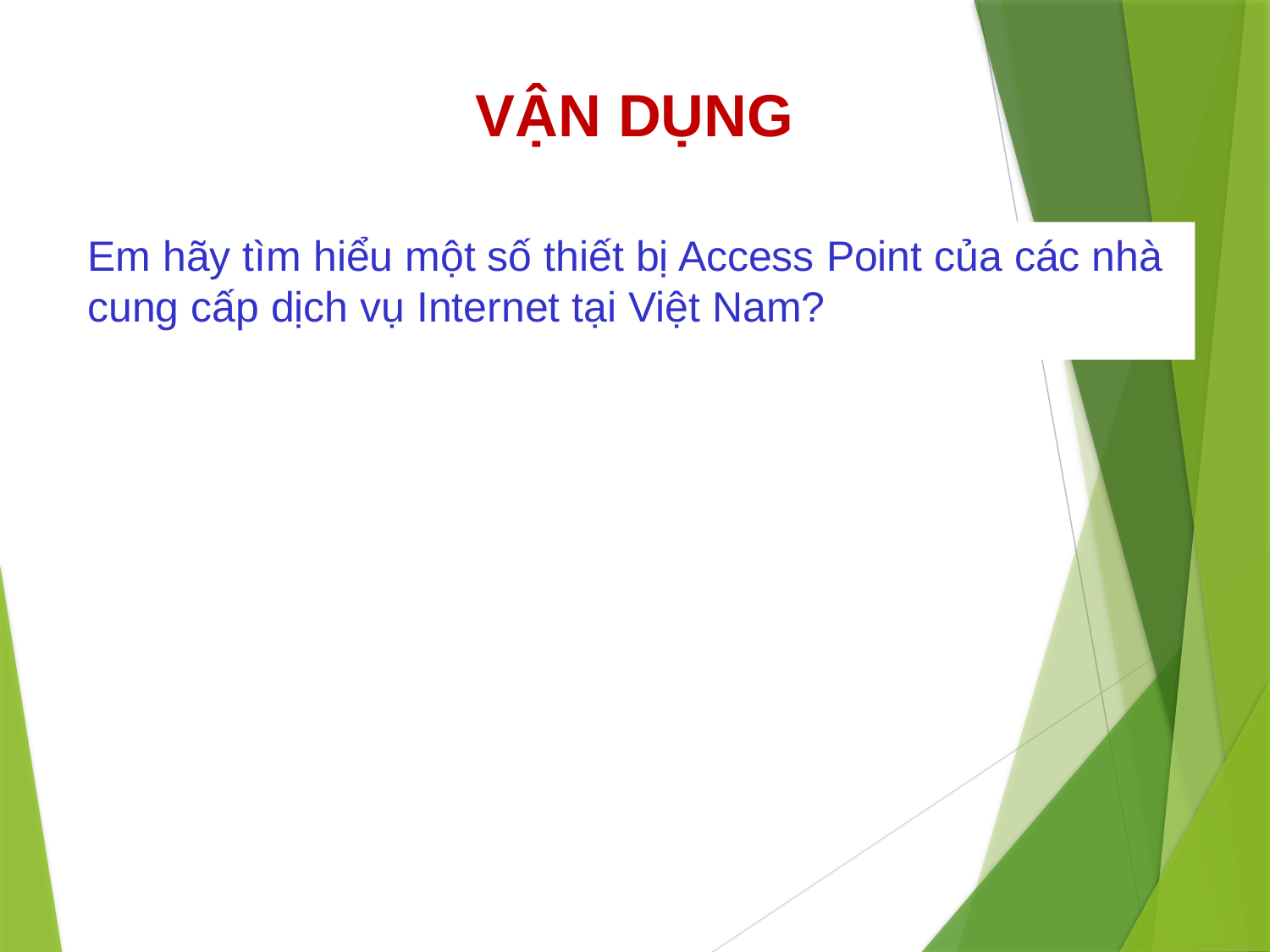

# VẬN DỤNG
Em hãy tìm hiểu một số thiết bị Access Point của các nhà cung cấp dịch vụ Internet tại Việt Nam?